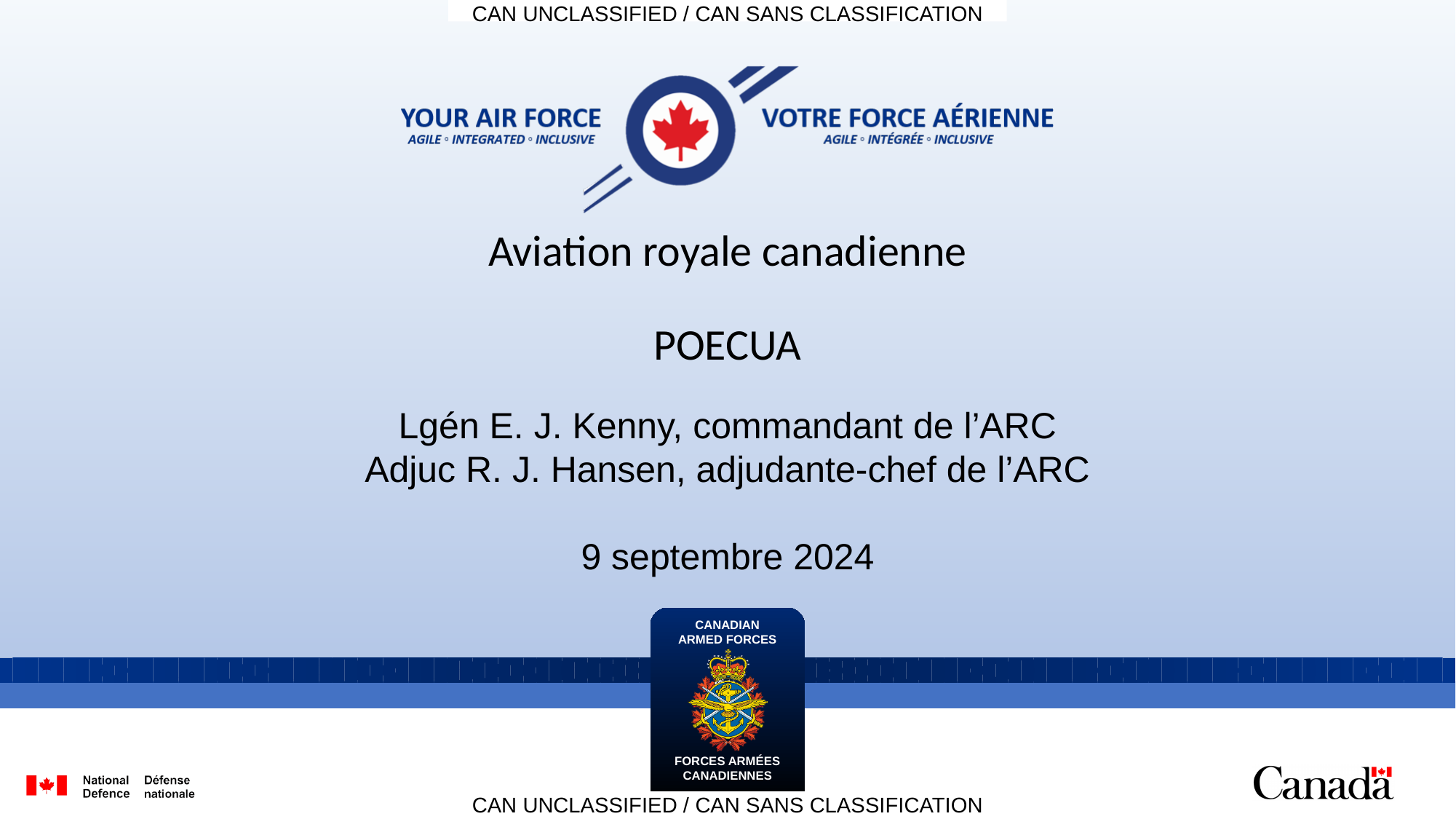

Aviation royale canadienne

POECUA
Lgén E. J. Kenny, commandant de l’ARC
Adjuc R. J. Hansen, adjudante-chef de l’ARC

9 septembre 2024